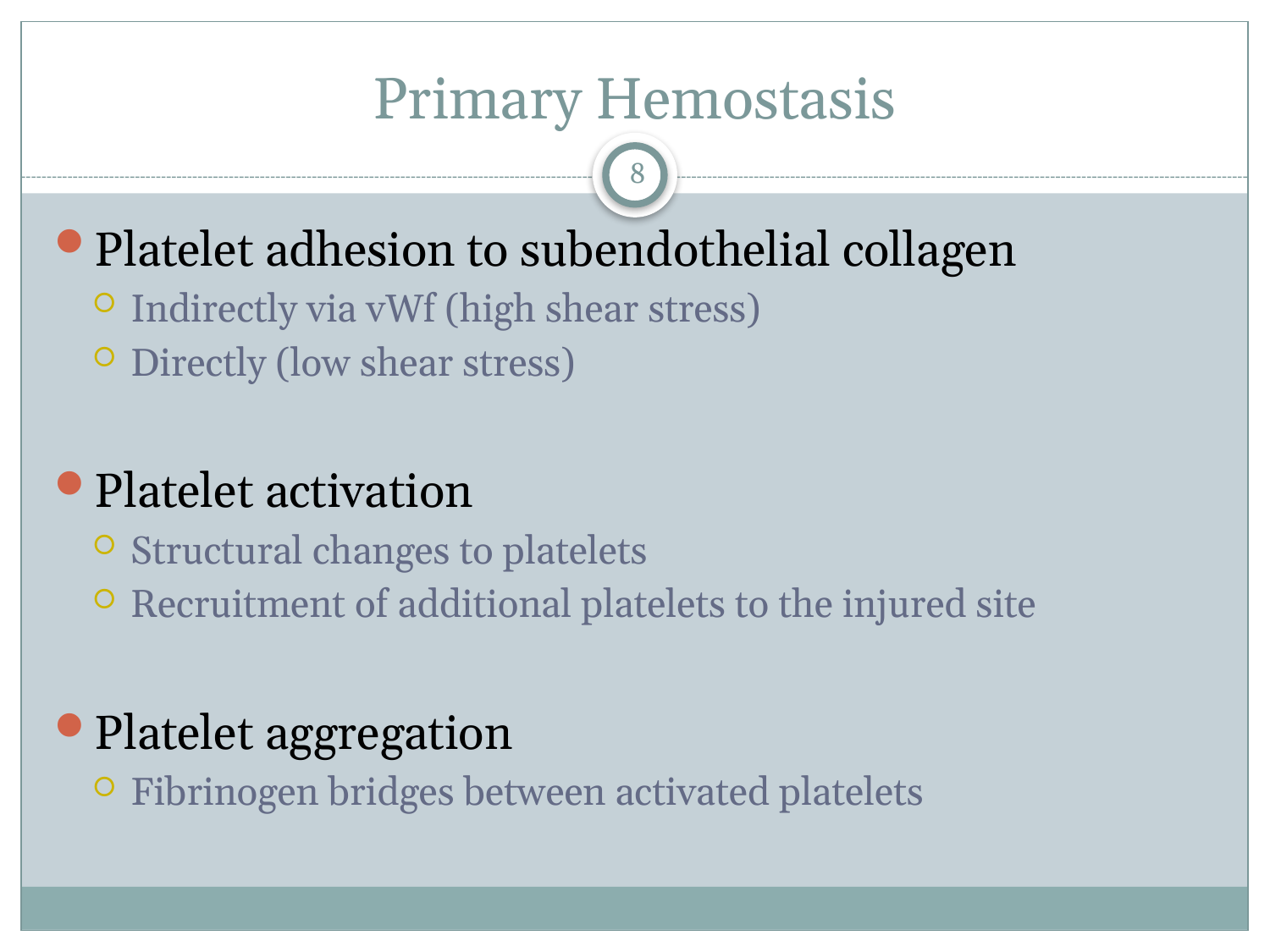

# Primary Hemostasis
8
Platelet adhesion to subendothelial collagen
Indirectly via vWf (high shear stress)
Directly (low shear stress)

Platelet activation
Structural changes to platelets
Recruitment of additional platelets to the injured site

Platelet aggregation
Fibrinogen bridges between activated platelets